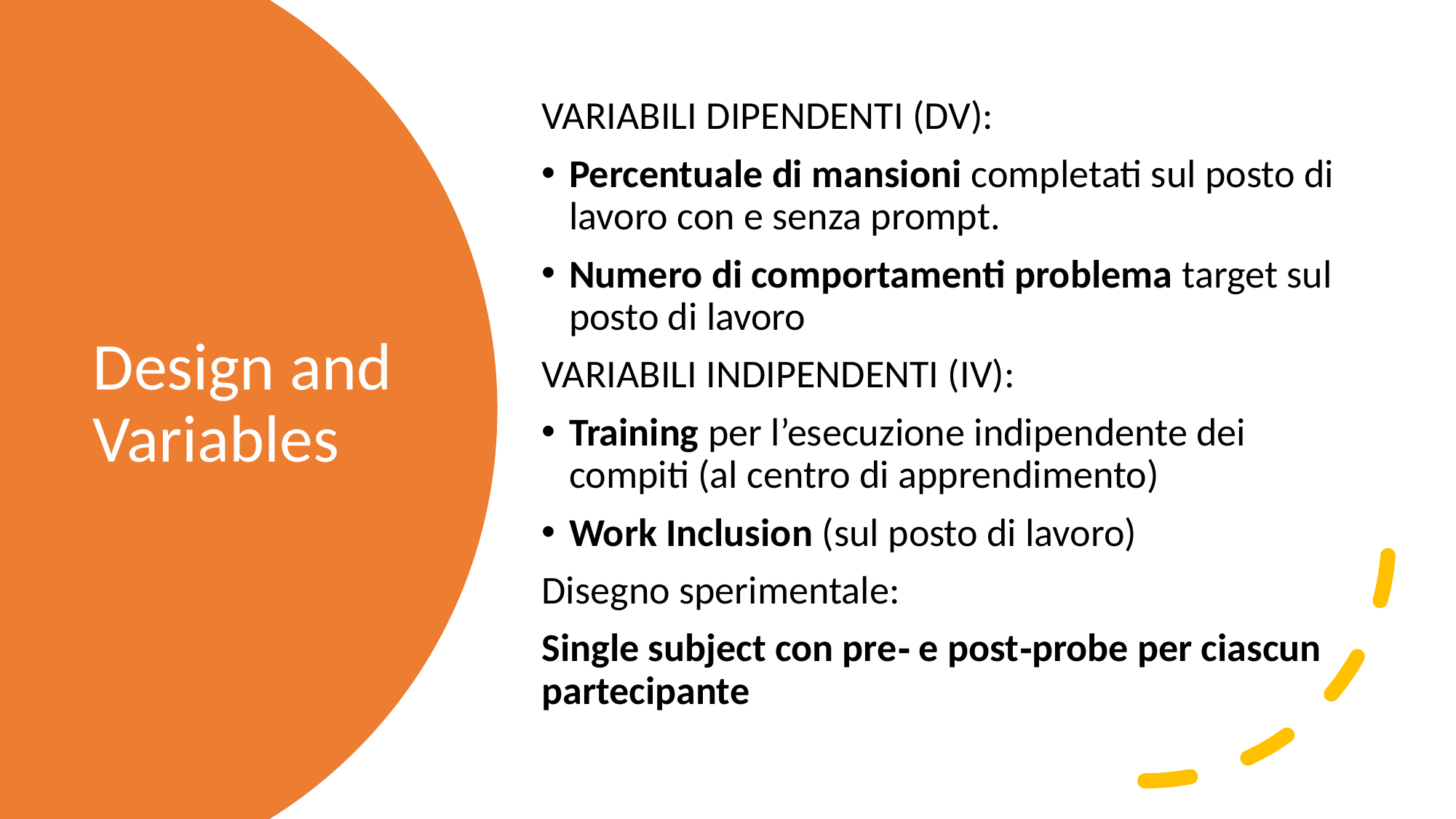

VARIABILI DIPENDENTI (DV):
Percentuale di mansioni completati sul posto di lavoro con e senza prompt.
Numero di comportamenti problema target sul posto di lavoro
VARIABILI INDIPENDENTI (IV):
Training per l’esecuzione indipendente dei compiti (al centro di apprendimento)
Work Inclusion (sul posto di lavoro)
Disegno sperimentale:
Single subject con pre‑ e post‑probe per ciascun partecipante
# Design and Variables